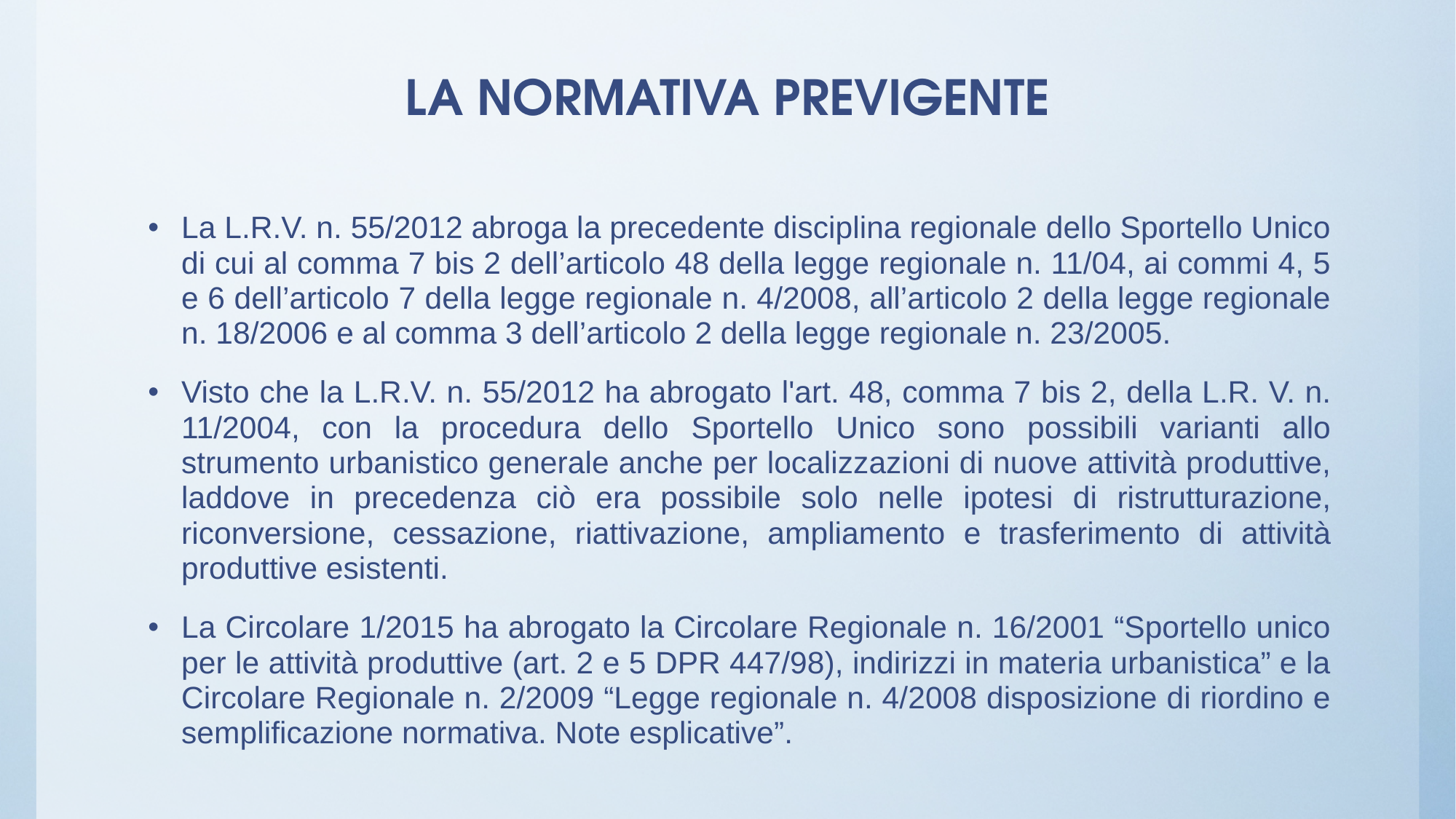

# LA NORMATIVA PREVIGENTE
La L.R.V. n. 55/2012 abroga la precedente disciplina regionale dello Sportello Unico di cui al comma 7 bis 2 dell’articolo 48 della legge regionale n. 11/04, ai commi 4, 5 e 6 dell’articolo 7 della legge regionale n. 4/2008, all’articolo 2 della legge regionale n. 18/2006 e al comma 3 dell’articolo 2 della legge regionale n. 23/2005.
Visto che la L.R.V. n. 55/2012 ha abrogato l'art. 48, comma 7 bis 2, della L.R. V. n. 11/2004, con la procedura dello Sportello Unico sono possibili varianti allo strumento urbanistico generale anche per localizzazioni di nuove attività produttive, laddove in precedenza ciò era possibile solo nelle ipotesi di ristrutturazione, riconversione, cessazione, riattivazione, ampliamento e trasferimento di attività produttive esistenti.
La Circolare 1/2015 ha abrogato la Circolare Regionale n. 16/2001 “Sportello unico per le attività produttive (art. 2 e 5 DPR 447/98), indirizzi in materia urbanistica” e la Circolare Regionale n. 2/2009 “Legge regionale n. 4/2008 disposizione di riordino e semplificazione normativa. Note esplicative”.